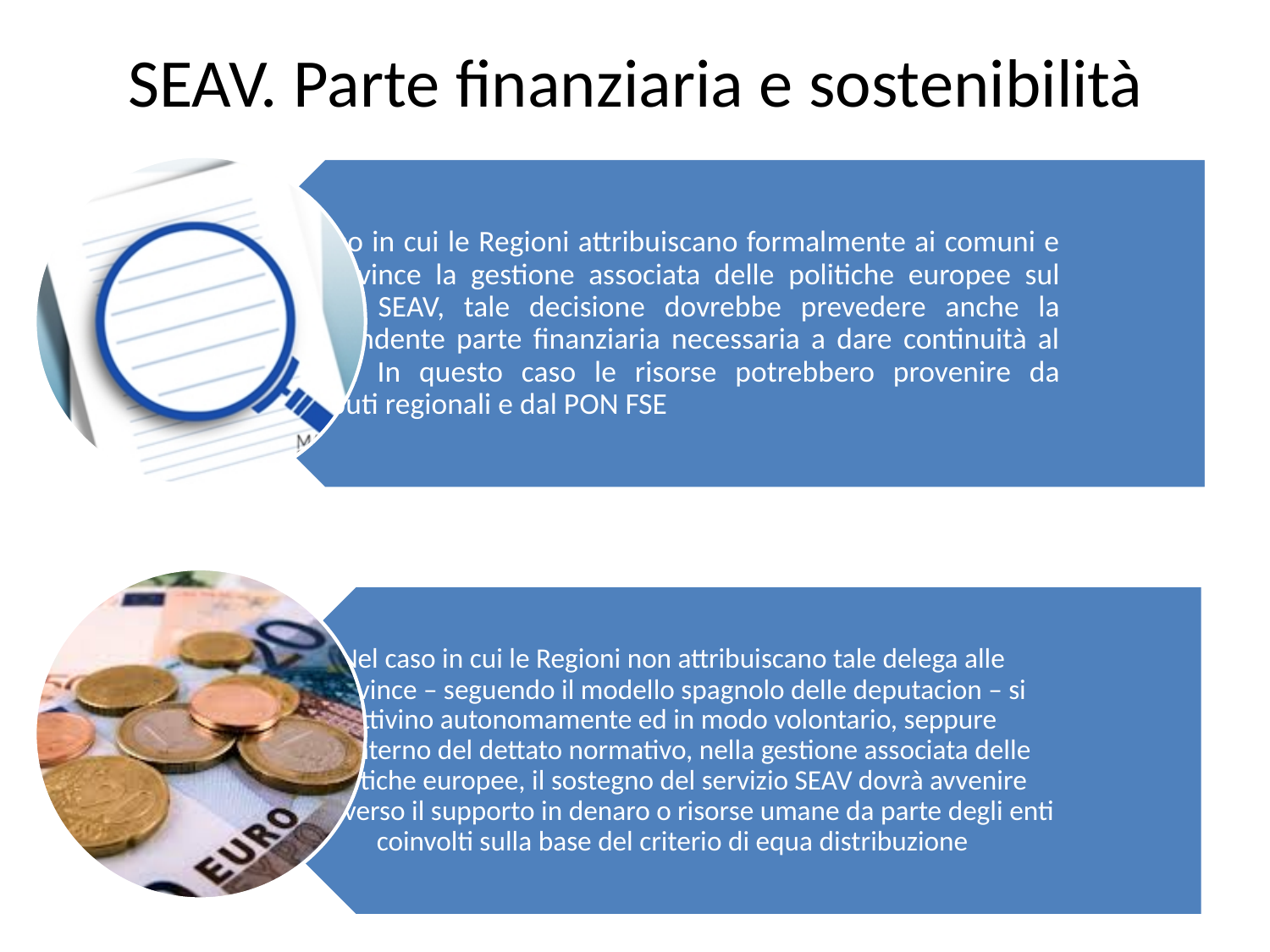

# SEAV. Parte finanziaria e sostenibilità
Nel caso in cui le Regioni attribuiscano formalmente ai comuni e alle province la gestione associata delle politiche europee sul modello SEAV, tale decisione dovrebbe prevedere anche la corrispondente parte finanziaria necessaria a dare continuità al servizio. In questo caso le risorse potrebbero provenire da contributi regionali e dal PON FSE
Nel caso in cui le Regioni non attribuiscano tale delega alle Province – seguendo il modello spagnolo delle deputacion – si attivino autonomamente ed in modo volontario, seppure all’interno del dettato normativo, nella gestione associata delle politiche europee, il sostegno del servizio SEAV dovrà avvenire attraverso il supporto in denaro o risorse umane da parte degli enti coinvolti sulla base del criterio di equa distribuzione